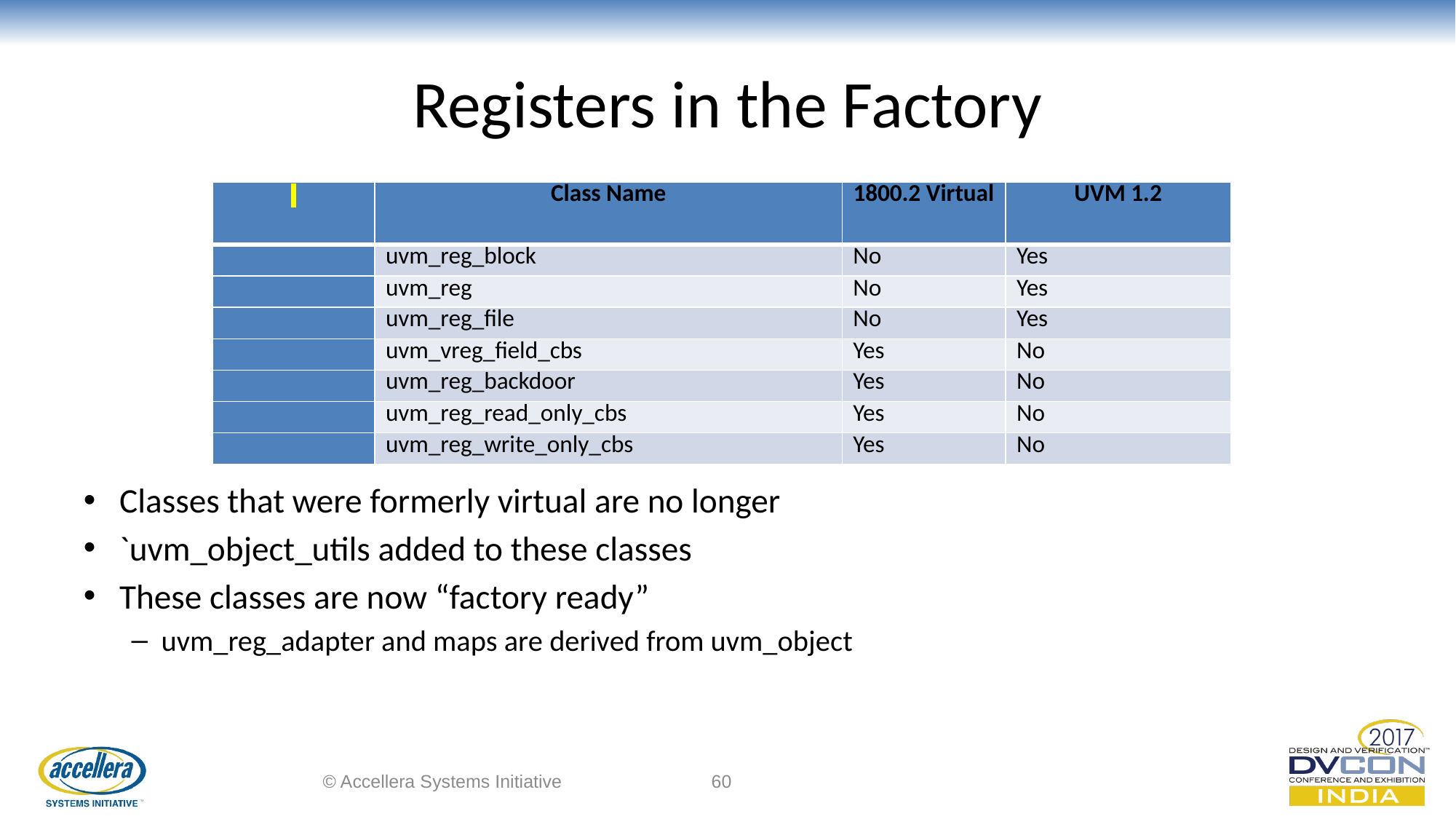

# Registers in the Factory
|  | Class Name | 1800.2 Virtual | UVM 1.2 |
| --- | --- | --- | --- |
|  | uvm\_reg\_block | No | Yes |
|  | uvm\_reg | No | Yes |
|  | uvm\_reg\_file | No | Yes |
|  | uvm\_vreg\_field\_cbs | Yes | No |
|  | uvm\_reg\_backdoor | Yes | No |
|  | uvm\_reg\_read\_only\_cbs | Yes | No |
|  | uvm\_reg\_write\_only\_cbs | Yes | No |
Classes that were formerly virtual are no longer
`uvm_object_utils added to these classes
These classes are now “factory ready”
uvm_reg_adapter and maps are derived from uvm_object

© Accellera Systems Initiative
60